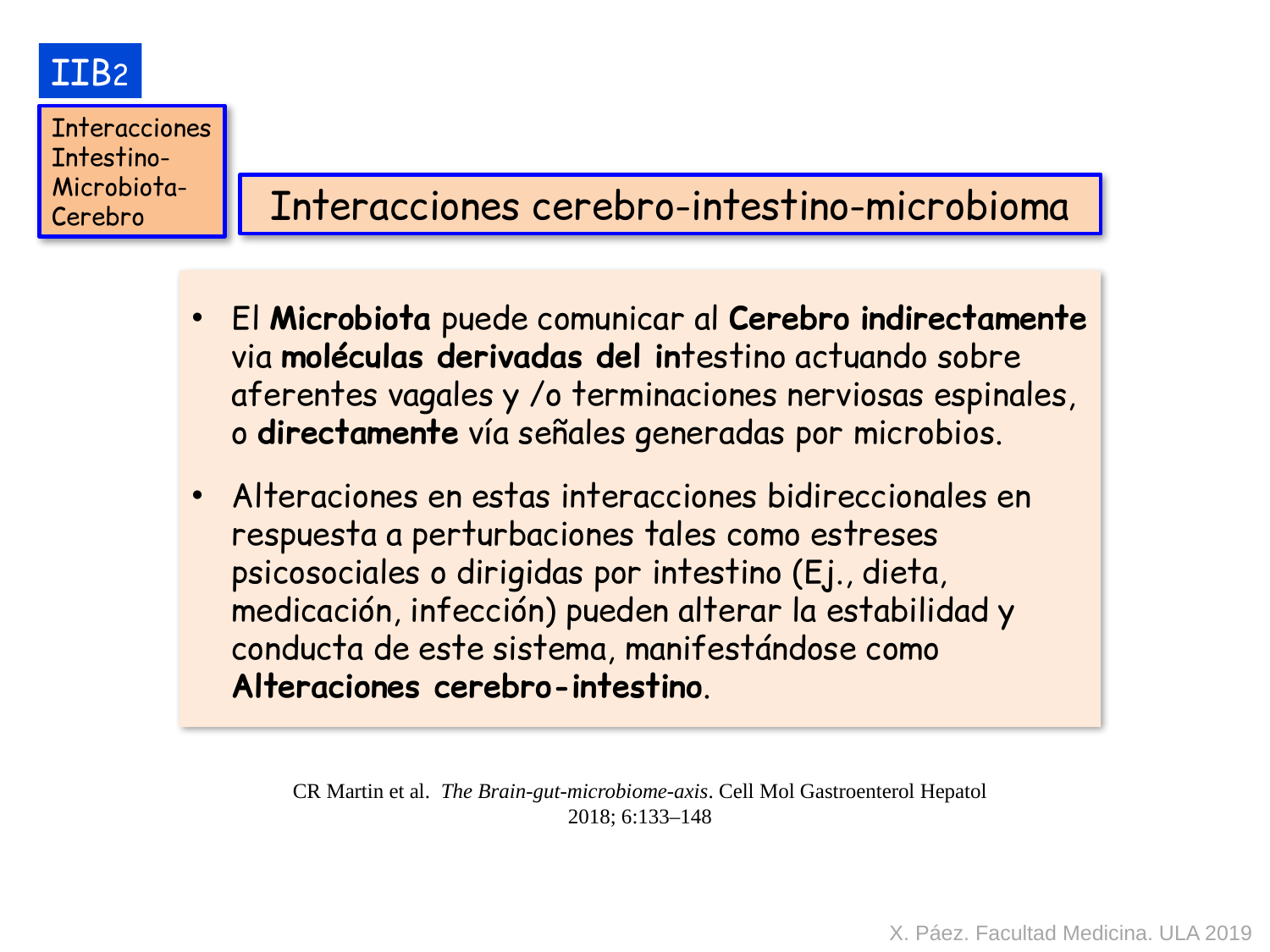

IIB2
Interacciones
Intestino-
Microbiota-
Cerebro
Interacciones cerebro-intestino-microbioma

El Microbiota puede comunicar al Cerebro indirectamente via moléculas derivadas del intestino actuando sobre aferentes vagales y /o terminaciones nerviosas espinales, o directamente vía señales generadas por microbios.

Alteraciones en estas interacciones bidireccionales en respuesta a perturbaciones tales como estreses psicosociales o dirigidas por intestino (Ej., dieta, medicación, infección) pueden alterar la estabilidad y conducta de este sistema, manifestándose como Alteraciones cerebro-intestino.

CR Martin et al.  The Brain-gut-microbiome-axis. Cell Mol Gastroenterol Hepatol 2018; 6:133–148
X. Páez. Facultad Medicina. ULA 2019